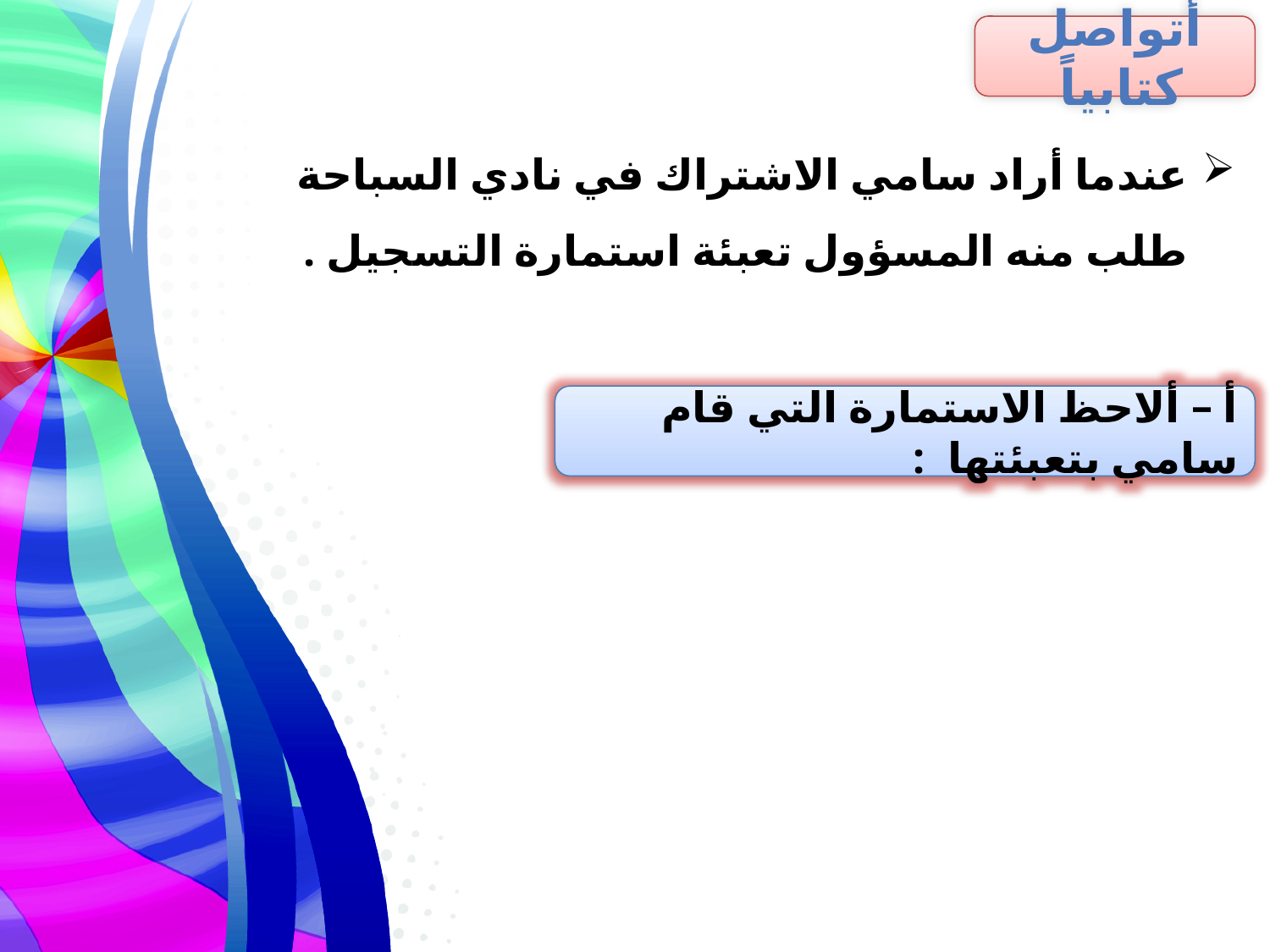

أتواصل كتابياً
عندما أراد سامي الاشتراك في نادي السباحة طلب منه المسؤول تعبئة استمارة التسجيل .
أ – ألاحظ الاستمارة التي قام سامي بتعبئتها  :